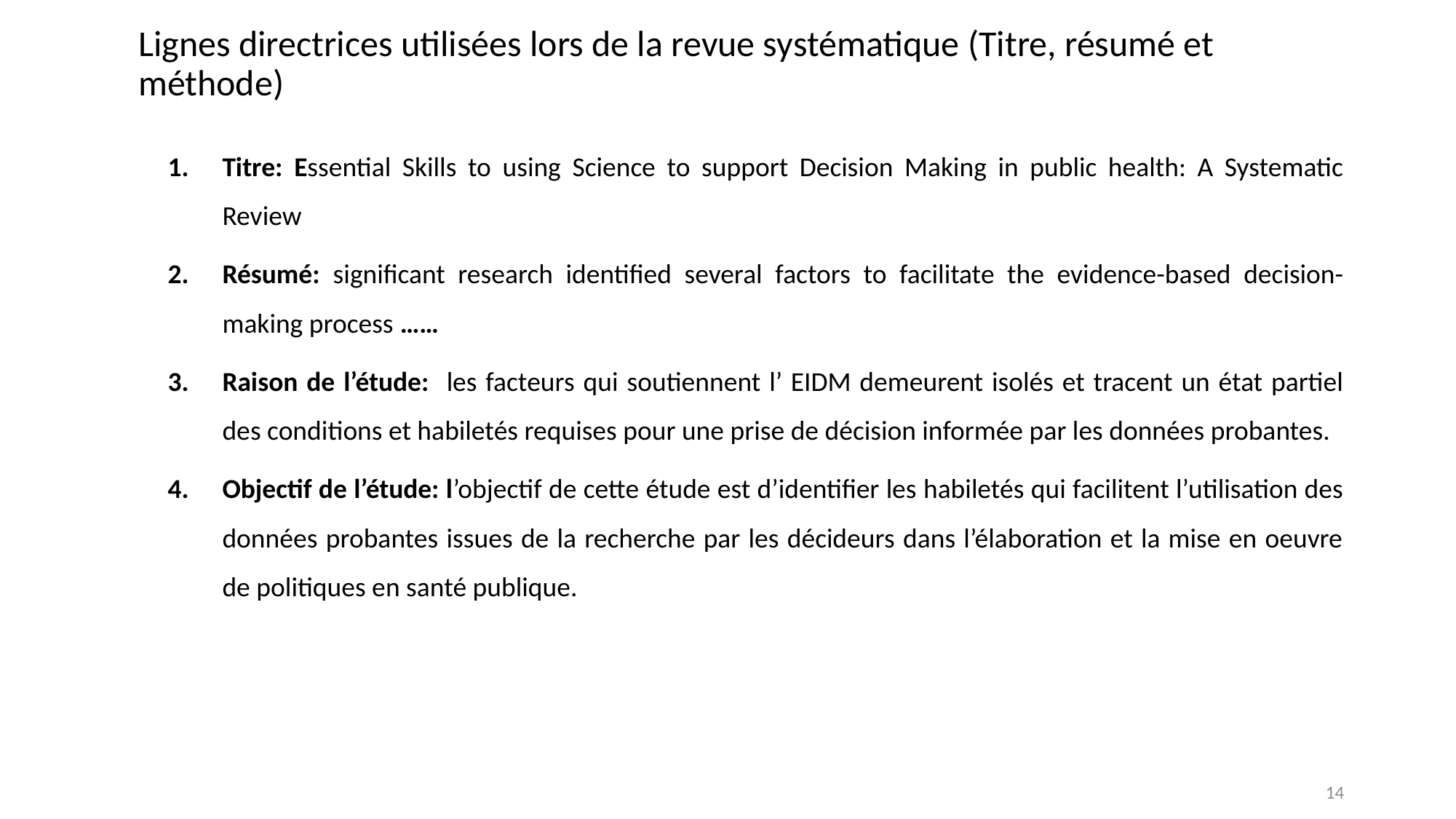

# Lignes directrices utilisées lors de la revue systématique (Titre, résumé et méthode)

Titre: Essential Skills to using Science to support Decision Making in public health: A Systematic Review
Résumé: significant research identified several factors to facilitate the evidence-based decision-making process ……
Raison de l’étude:  les facteurs qui soutiennent l’ EIDM demeurent isolés et tracent un état partiel des conditions et habiletés requises pour une prise de décision informée par les données probantes.
Objectif de l’étude: l’objectif de cette étude est d’identifier les habiletés qui facilitent l’utilisation des données probantes issues de la recherche par les décideurs dans l’élaboration et la mise en oeuvre de politiques en santé publique.

14